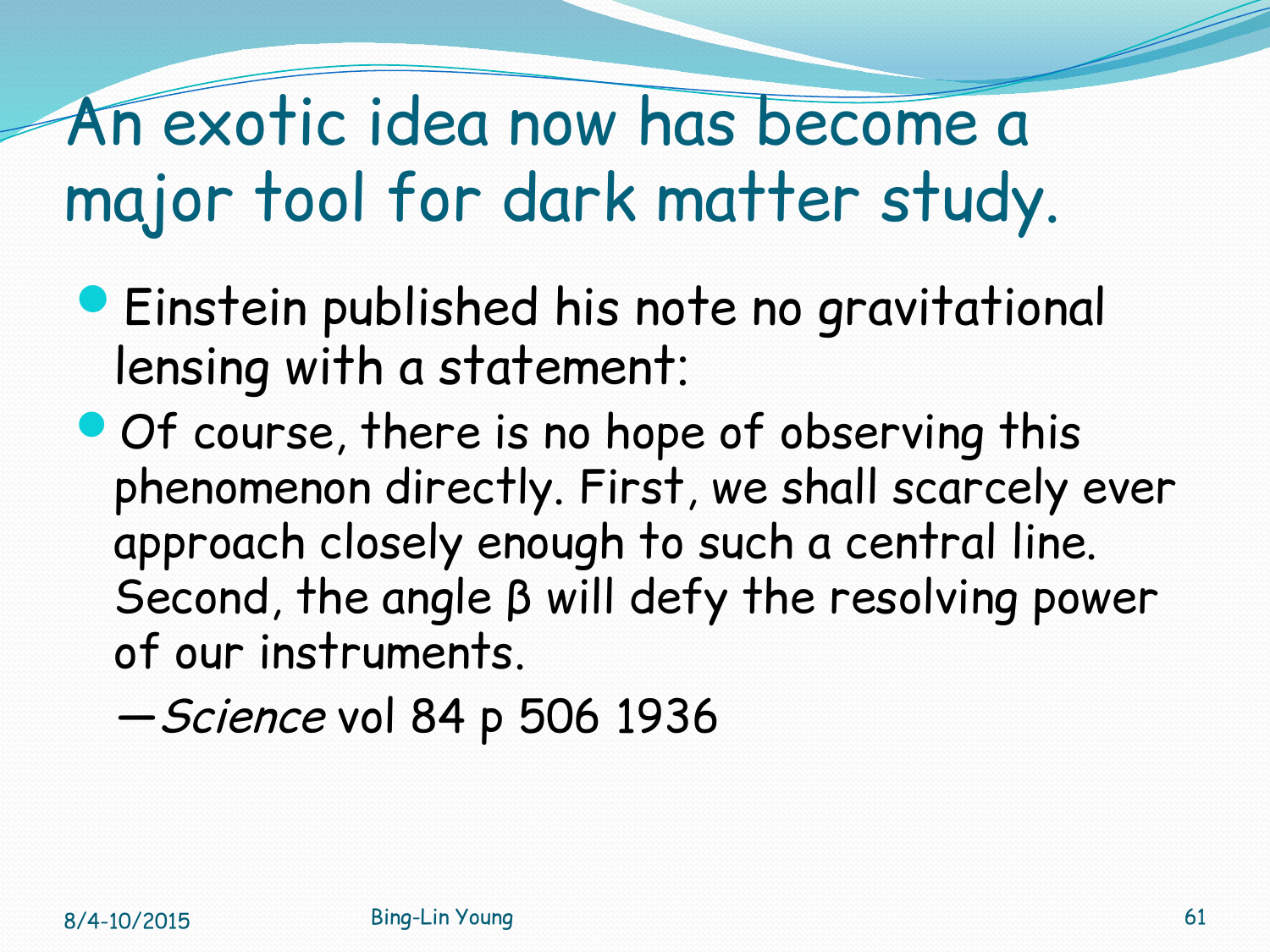

# An exotic idea now has become a major tool for dark matter study.
Einstein published his note no gravitational lensing with a statement:
Of course, there is no hope of observing this phenomenon directly. First, we shall scarcely ever approach closely enough to such a central line. Second, the angle β will defy the resolving power of our instruments.
   —Science vol 84 p 506 1936

8/4-10/2015
Bing-Lin Young
61